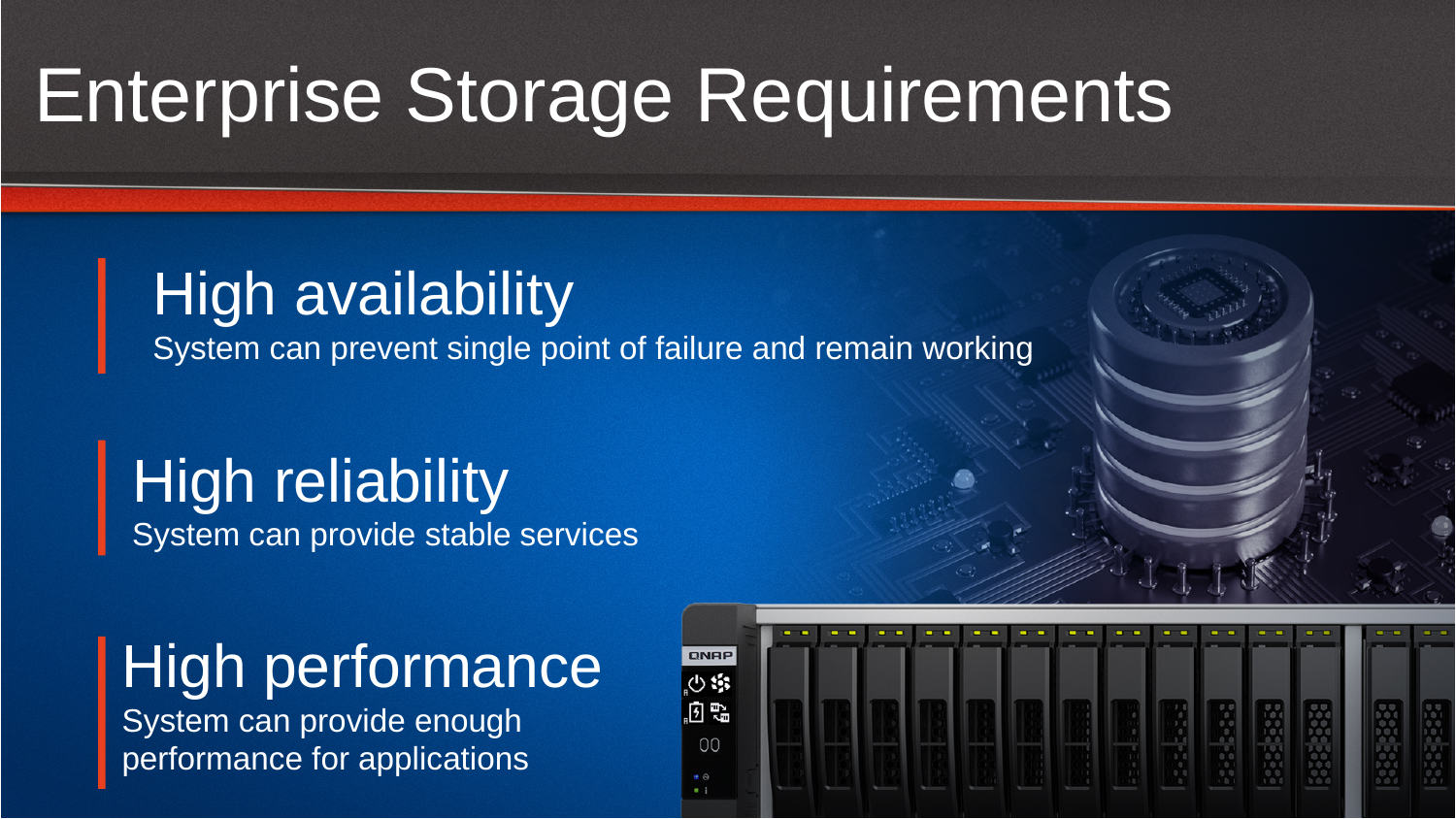

# Enterprise Storage Requirements
High availability
System can prevent single point of failure and remain working

High reliability
System can provide stable services

High performance
System can provide enough performance for applications